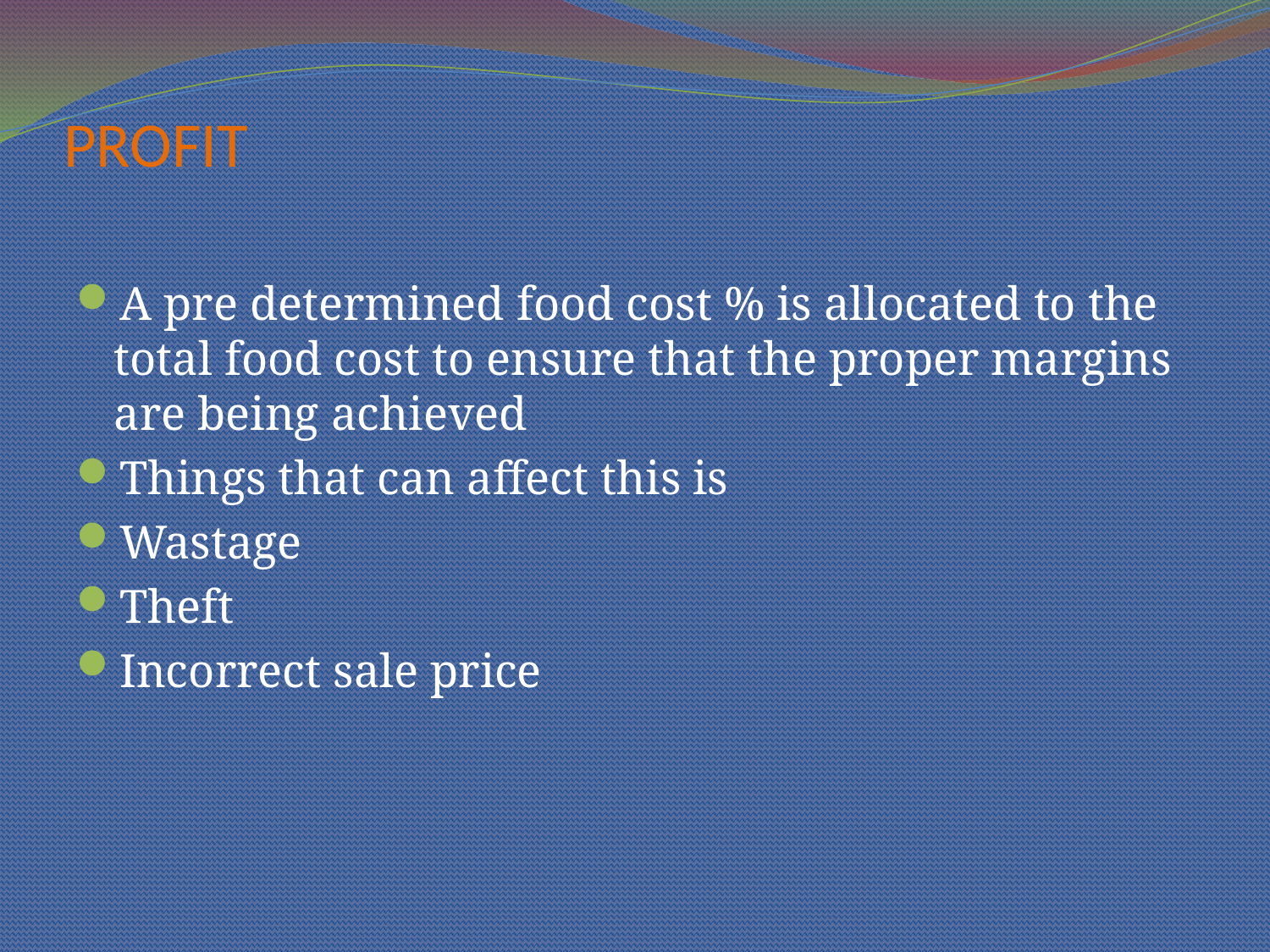

# PROFIT
A pre determined food cost % is allocated to the total food cost to ensure that the proper margins are being achieved
Things that can affect this is
Wastage
Theft
Incorrect sale price